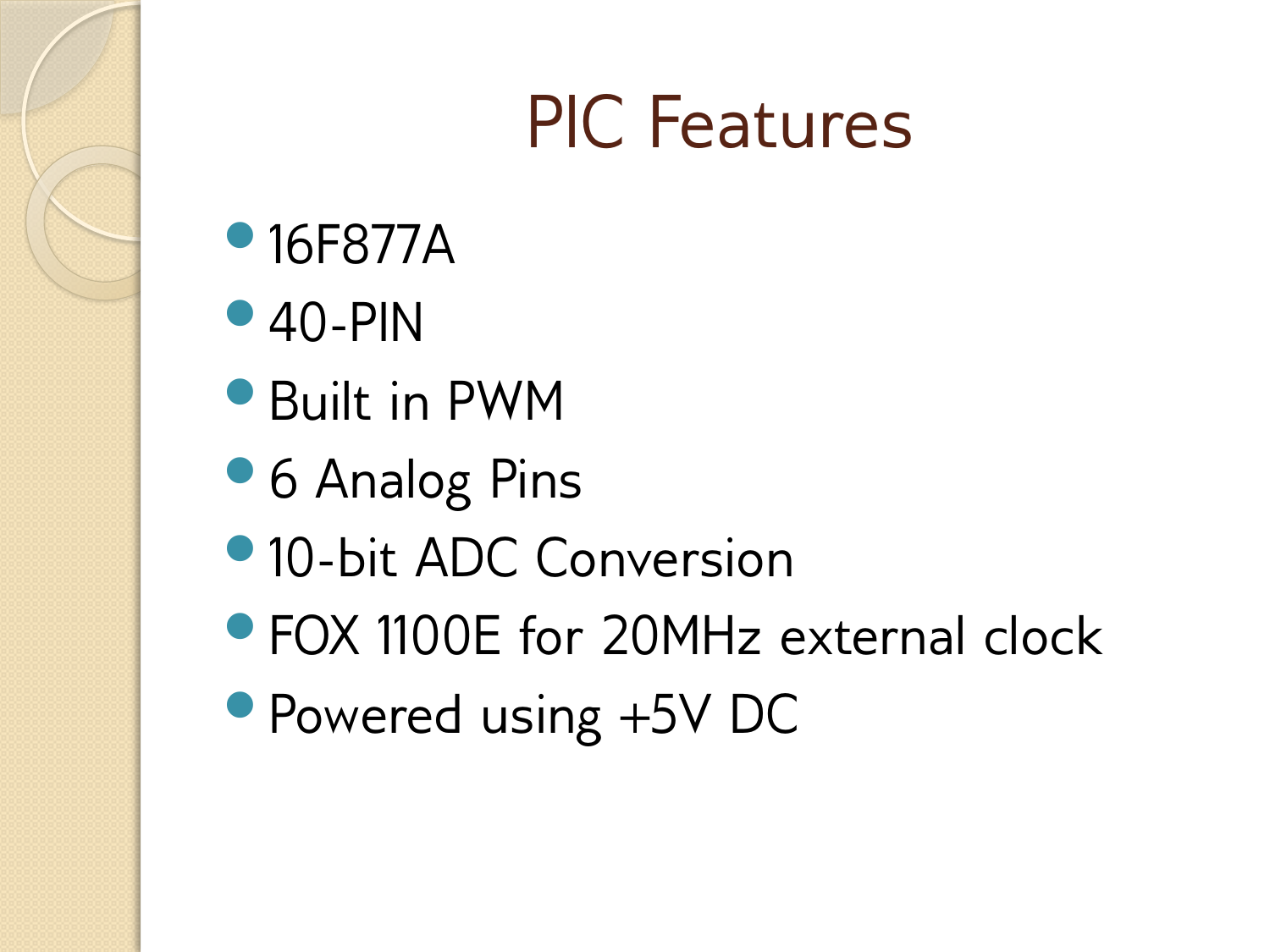

# PIC Features
16F877A
40-PIN
Built in PWM
6 Analog Pins
10-bit ADC Conversion
FOX 1100E for 20MHz external clock
Powered using +5V DC